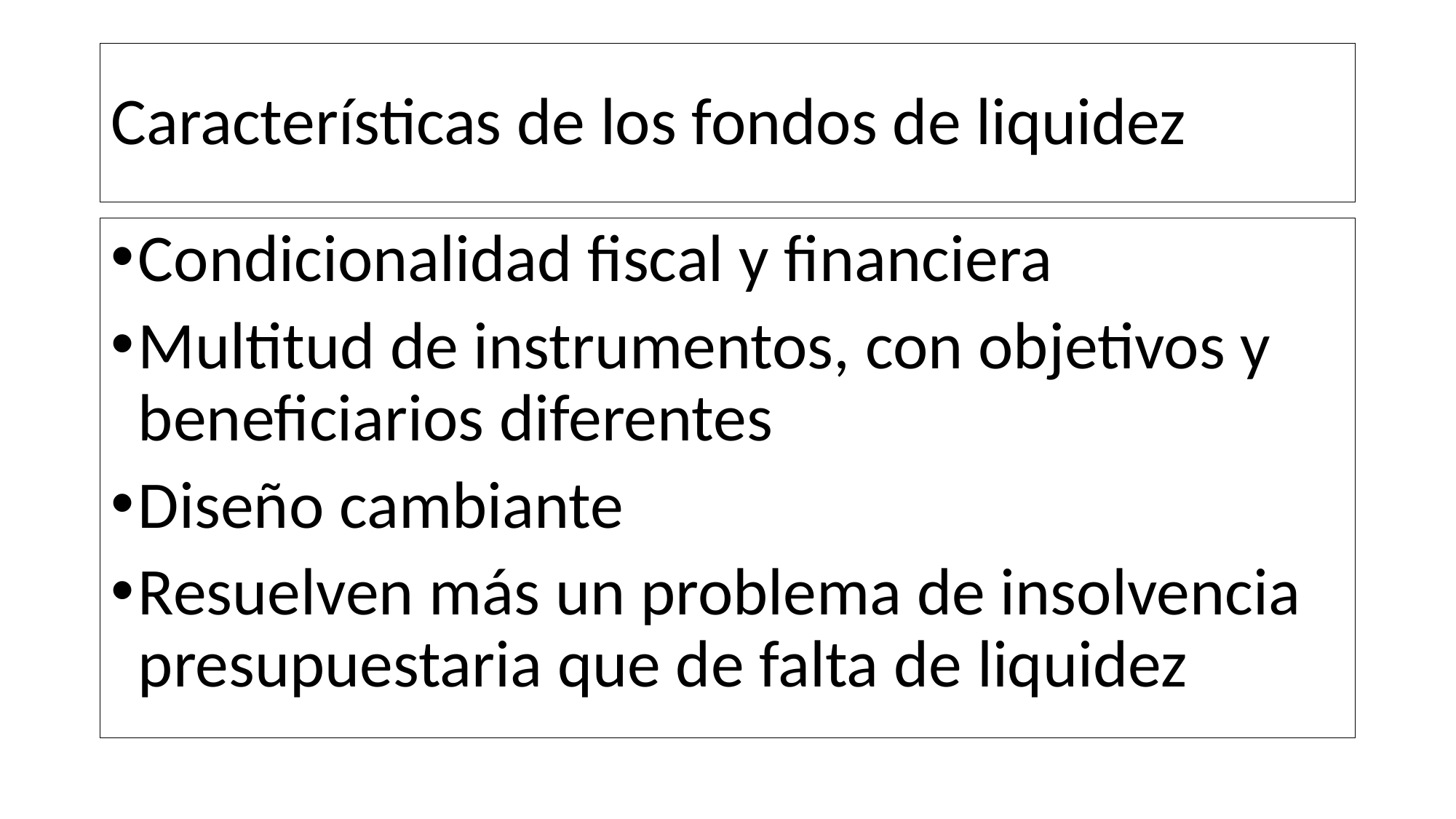

# Características de los fondos de liquidez
Condicionalidad fiscal y financiera
Multitud de instrumentos, con objetivos y beneficiarios diferentes
Diseño cambiante
Resuelven más un problema de insolvencia presupuestaria que de falta de liquidez